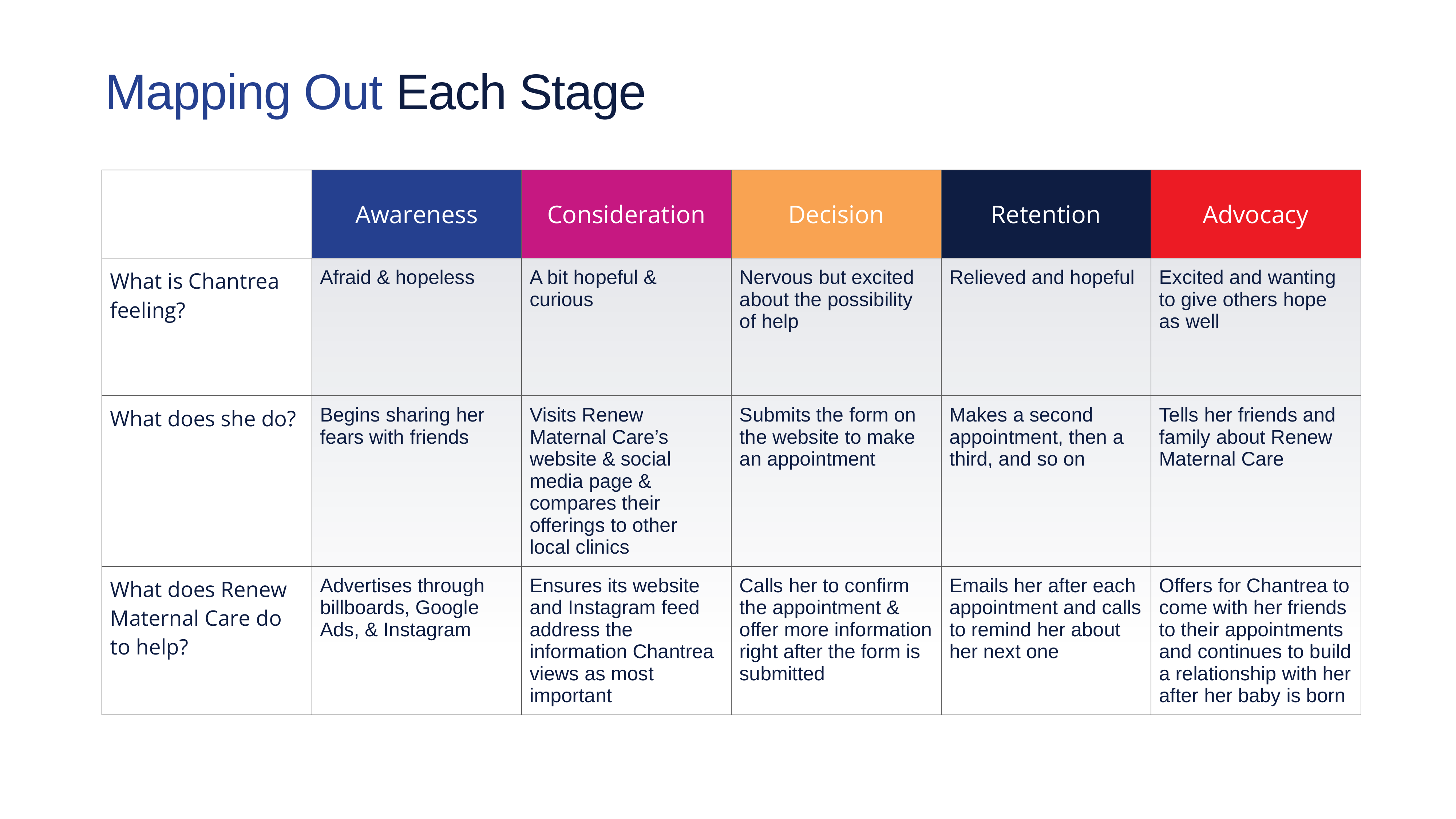

# Mapping Out Each Stage
|  | Awareness | Consideration | Decision | Retention | Advocacy |
| --- | --- | --- | --- | --- | --- |
| What is Chantrea feeling? | Afraid & hopeless | A bit hopeful & curious | Nervous but excited about the possibility of help | Relieved and hopeful | Excited and wanting to give others hope as well |
| What does she do? | Begins sharing her fears with friends | Visits Renew Maternal Care’s website & social media page & compares their offerings to other local clinics | Submits the form on the website to make an appointment | Makes a second appointment, then a third, and so on | Tells her friends and family about Renew Maternal Care |
| What does Renew Maternal Care do to help? | Advertises through billboards, Google Ads, & Instagram | Ensures its website and Instagram feed address the information Chantrea views as most important | Calls her to confirm the appointment & offer more information right after the form is submitted | Emails her after each appointment and calls to remind her about her next one | Offers for Chantrea to come with her friends to their appointments and continues to build a relationship with her after her baby is born |